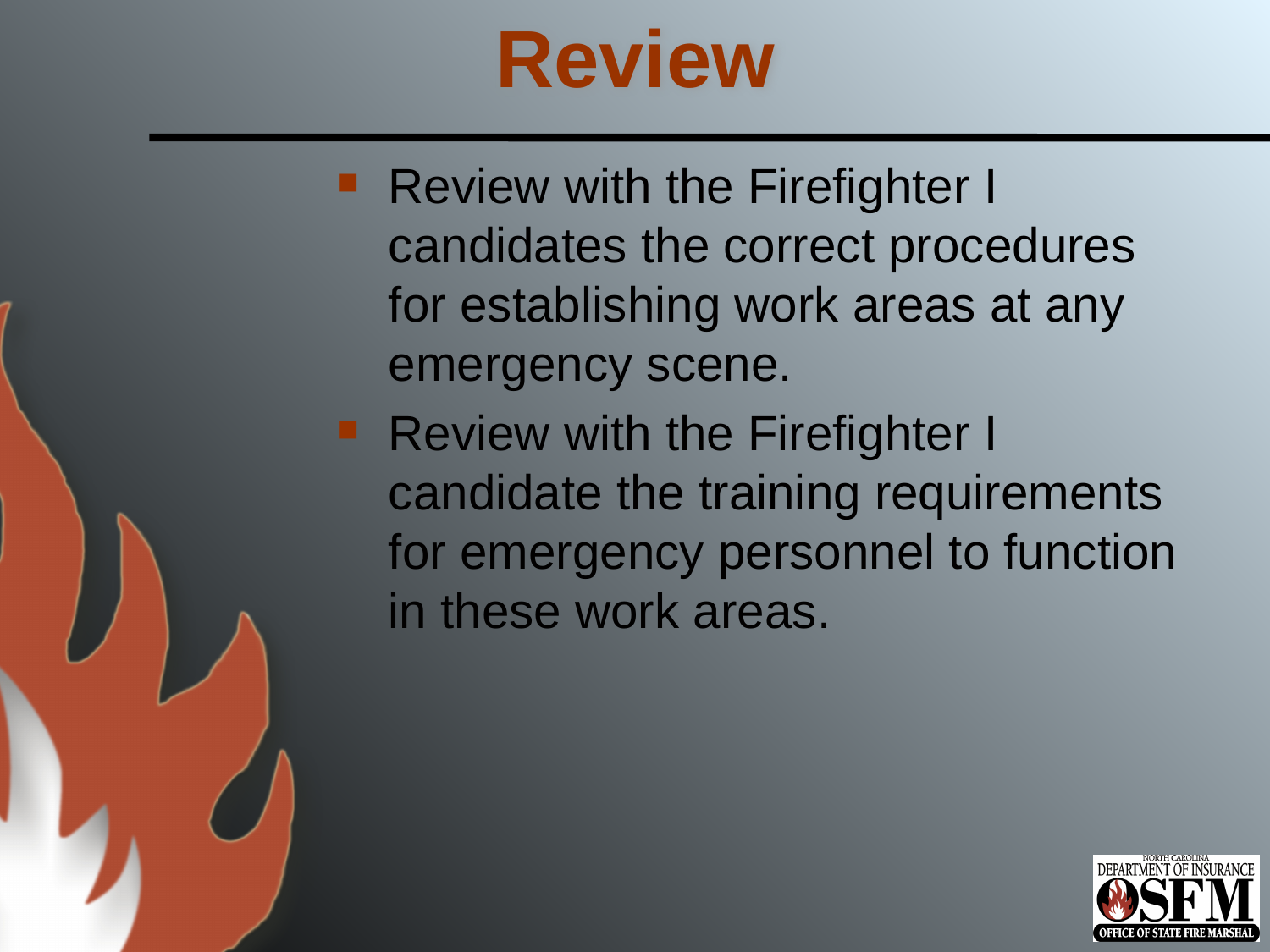

# Review
Review with the Firefighter I candidates the correct procedures for establishing work areas at any emergency scene.
Review with the Firefighter I candidate the training requirements for emergency personnel to function in these work areas.